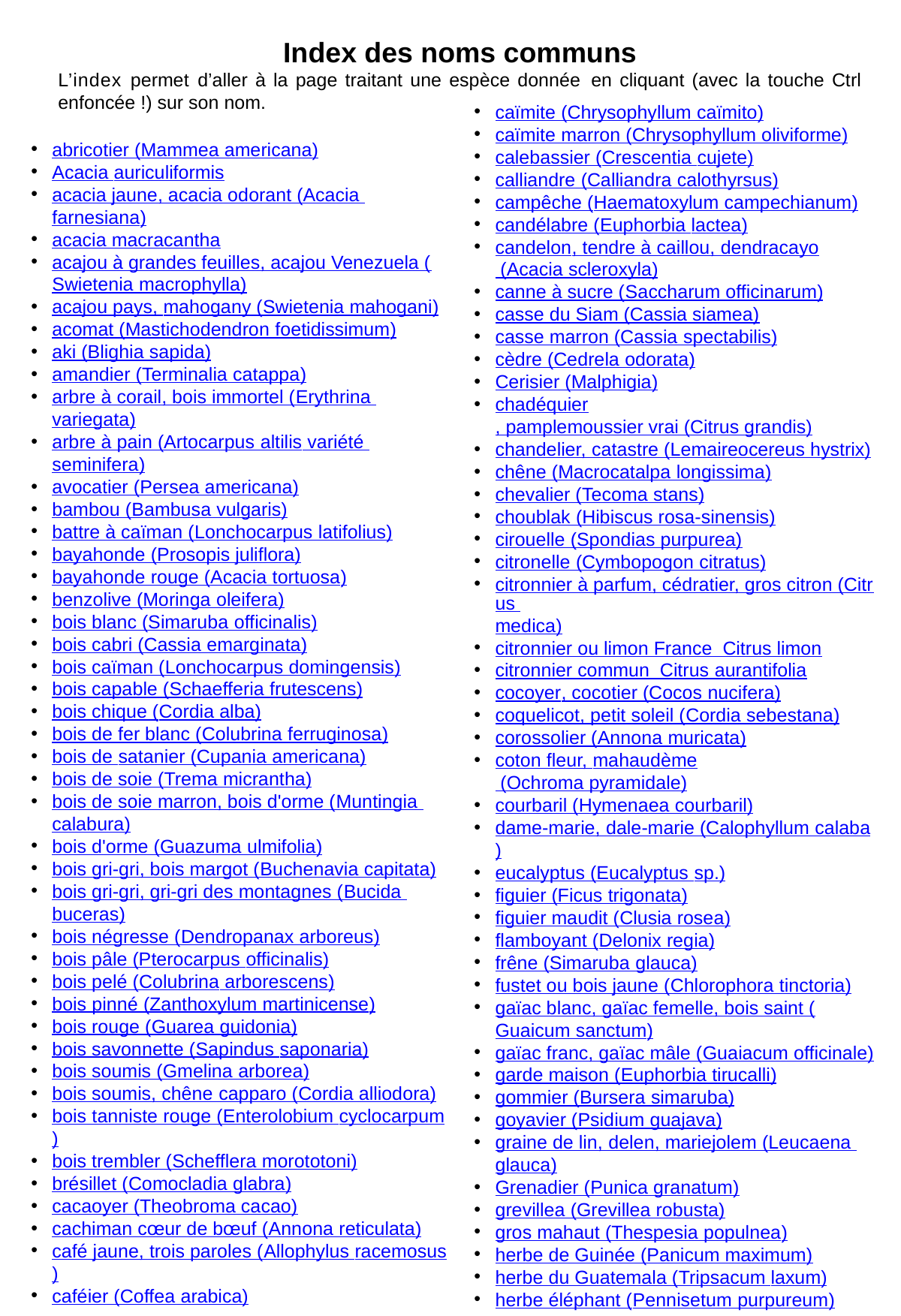

Index des noms communs
L’index permet d’aller à la page traitant une espèce donnée en cliquant (avec la touche Ctrl enfoncée !) sur son nom.
caïmite (Chrysophyllum caïmito)
caïmite marron (Chrysophyllum oliviforme)
calebassier (Crescentia cujete)
calliandre (Calliandra calothyrsus)
campêche (Haematoxylum campechianum)
candélabre (Euphorbia lactea)
candelon, tendre à caillou, dendracayo (Acacia scleroxyla)
canne à sucre (Saccharum officinarum)
casse du Siam (Cassia siamea)
casse marron (Cassia spectabilis)
cèdre (Cedrela odorata)
Cerisier (Malphigia)
chadéquier, pamplemoussier vrai (Citrus grandis)
chandelier, catastre (Lemaireocereus hystrix)
chêne (Macrocatalpa longissima)
chevalier (Tecoma stans)
choublak (Hibiscus rosa-sinensis)
cirouelle (Spondias purpurea)
citronelle (Cymbopogon citratus)
citronnier à parfum, cédratier, gros citron (Citrus medica)
citronnier ou limon France  Citrus limon
citronnier commun  Citrus aurantifolia
cocoyer, cocotier (Cocos nucifera)
coquelicot, petit soleil (Cordia sebestana)
corossolier (Annona muricata)
coton fleur, mahaudème (Ochroma pyramidale)
courbaril (Hymenaea courbaril)
dame-marie, dale-marie (Calophyllum calaba)
eucalyptus (Eucalyptus sp.)
figuier (Ficus trigonata)
figuier maudit (Clusia rosea)
flamboyant (Delonix regia)
frêne (Simaruba glauca)
fustet ou bois jaune (Chlorophora tinctoria)
gaïac blanc, gaïac femelle, bois saint (Guaicum sanctum)
gaïac franc, gaïac mâle (Guaiacum officinale)
garde maison (Euphorbia tirucalli)
gommier (Bursera simaruba)
goyavier (Psidium guajava)
graine de lin, delen, mariejolem (Leucaena glauca)
Grenadier (Punica granatum)
grevillea (Grevillea robusta)
gros mahaut (Thespesia populnea)
herbe de Guinée (Panicum maximum)
herbe du Guatemala (Tripsacum laxum)
herbe éléphant (Pennisetum purpureum)

abricotier (Mammea americana)
Acacia auriculiformis
acacia jaune, acacia odorant (Acacia farnesiana)
acacia macracantha
acajou à grandes feuilles, acajou Venezuela (Swietenia macrophylla)
acajou pays, mahogany (Swietenia mahogani)
acomat (Mastichodendron foetidissimum)
aki (Blighia sapida)
amandier (Terminalia catappa)
arbre à corail, bois immortel (Erythrina variegata)
arbre à pain (Artocarpus altilis variété seminifera)
avocatier (Persea americana)
bambou (Bambusa vulgaris)
battre à caïman (Lonchocarpus latifolius)
bayahonde (Prosopis juliflora)
bayahonde rouge (Acacia tortuosa)
benzolive (Moringa oleifera)
bois blanc (Simaruba officinalis)
bois cabri (Cassia emarginata)
bois caïman (Lonchocarpus domingensis)
bois capable (Schaefferia frutescens)
bois chique (Cordia alba)
bois de fer blanc (Colubrina ferruginosa)
bois de satanier (Cupania americana)
bois de soie (Trema micrantha)
bois de soie marron, bois d'orme (Muntingia calabura)
bois d'orme (Guazuma ulmifolia)
bois gri-gri, bois margot (Buchenavia capitata)
bois gri-gri, gri-gri des montagnes (Bucida buceras)
bois négresse (Dendropanax arboreus)
bois pâle (Pterocarpus officinalis)
bois pelé (Colubrina arborescens)
bois pinné (Zanthoxylum martinicense)
bois rouge (Guarea guidonia)
bois savonnette (Sapindus saponaria)
bois soumis (Gmelina arborea)
bois soumis, chêne capparo (Cordia alliodora)
bois tanniste rouge (Enterolobium cyclocarpum)
bois trembler (Schefflera morototoni)
brésillet (Comocladia glabra)
cacaoyer (Theobroma cacao)
cachiman cœur de bœuf (Annona reticulata)
café jaune, trois paroles (Allophylus racemosus)
caféier (Coffea arabica)